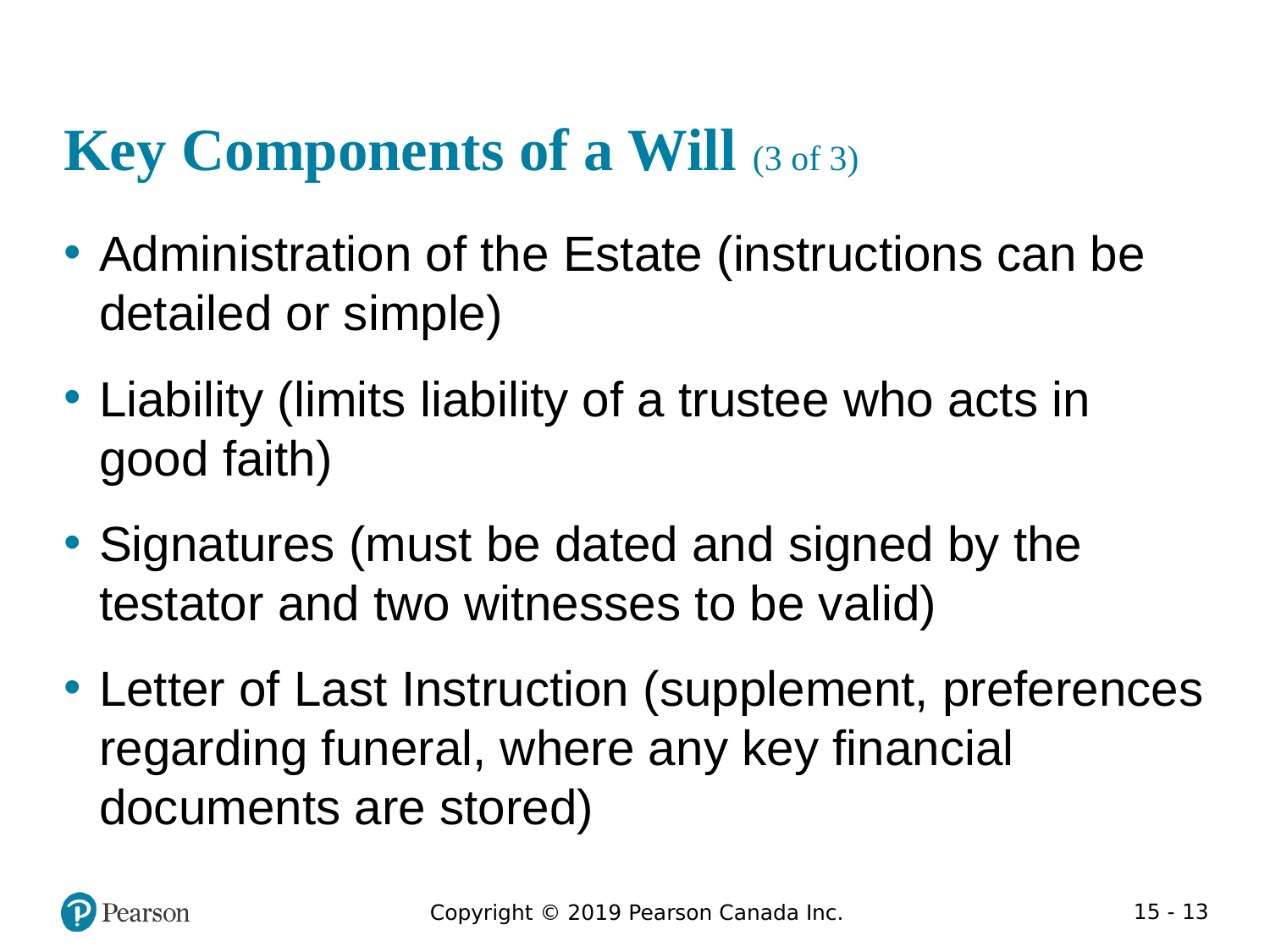

# Key Components of a Will (3 of 3)
Administration of the Estate (instructions can be detailed or simple)
Liability (limits liability of a trustee who acts in good faith)
Signatures (must be dated and signed by the testator and two witnesses to be valid)
Letter of Last Instruction (supplement, preferences regarding funeral, where any key financial documents are stored)